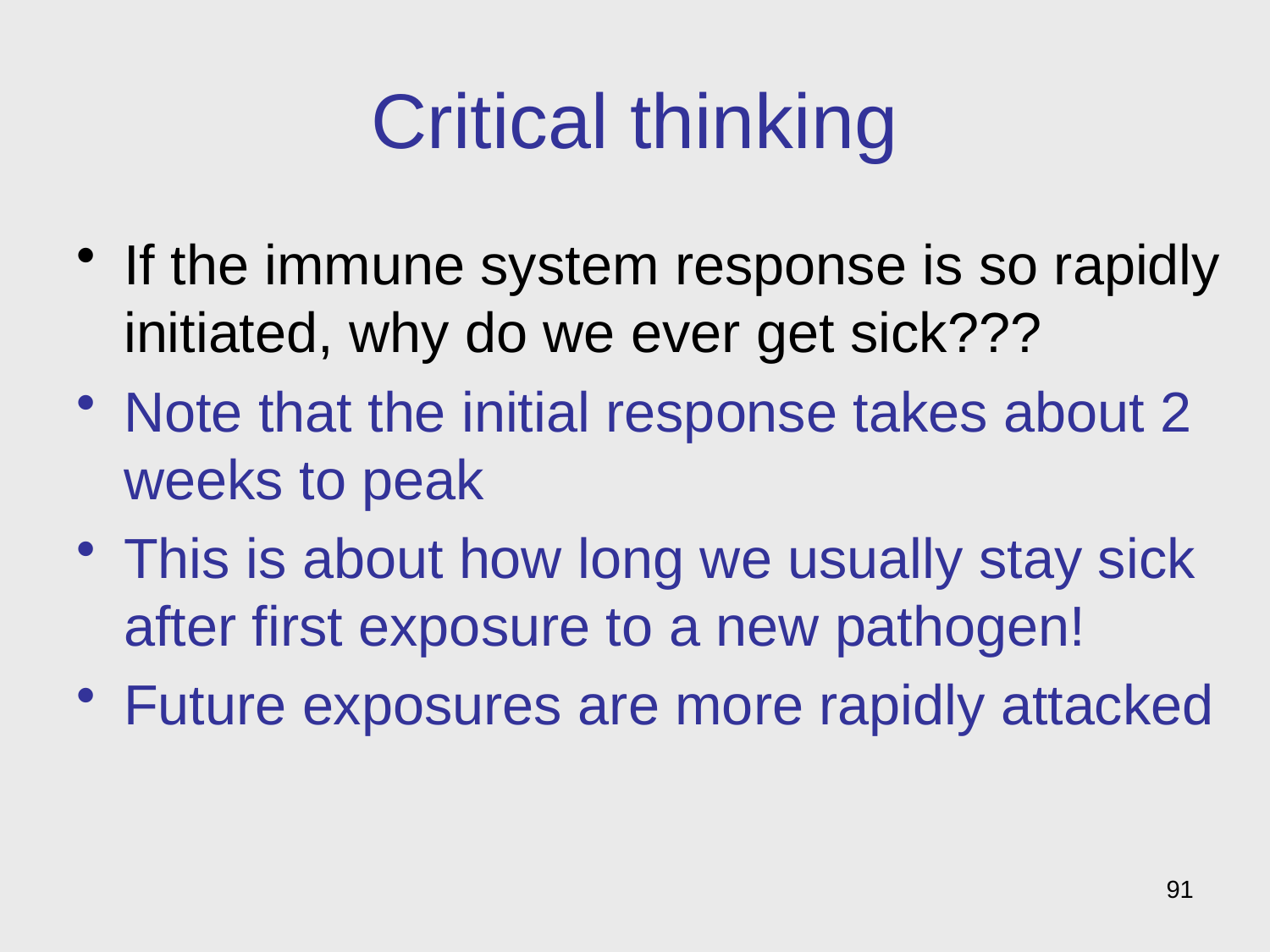

# Critical thinking
If the immune system response is so rapidly initiated, why do we ever get sick???
Note that the initial response takes about 2 weeks to peak
This is about how long we usually stay sick after first exposure to a new pathogen!
Future exposures are more rapidly attacked
91